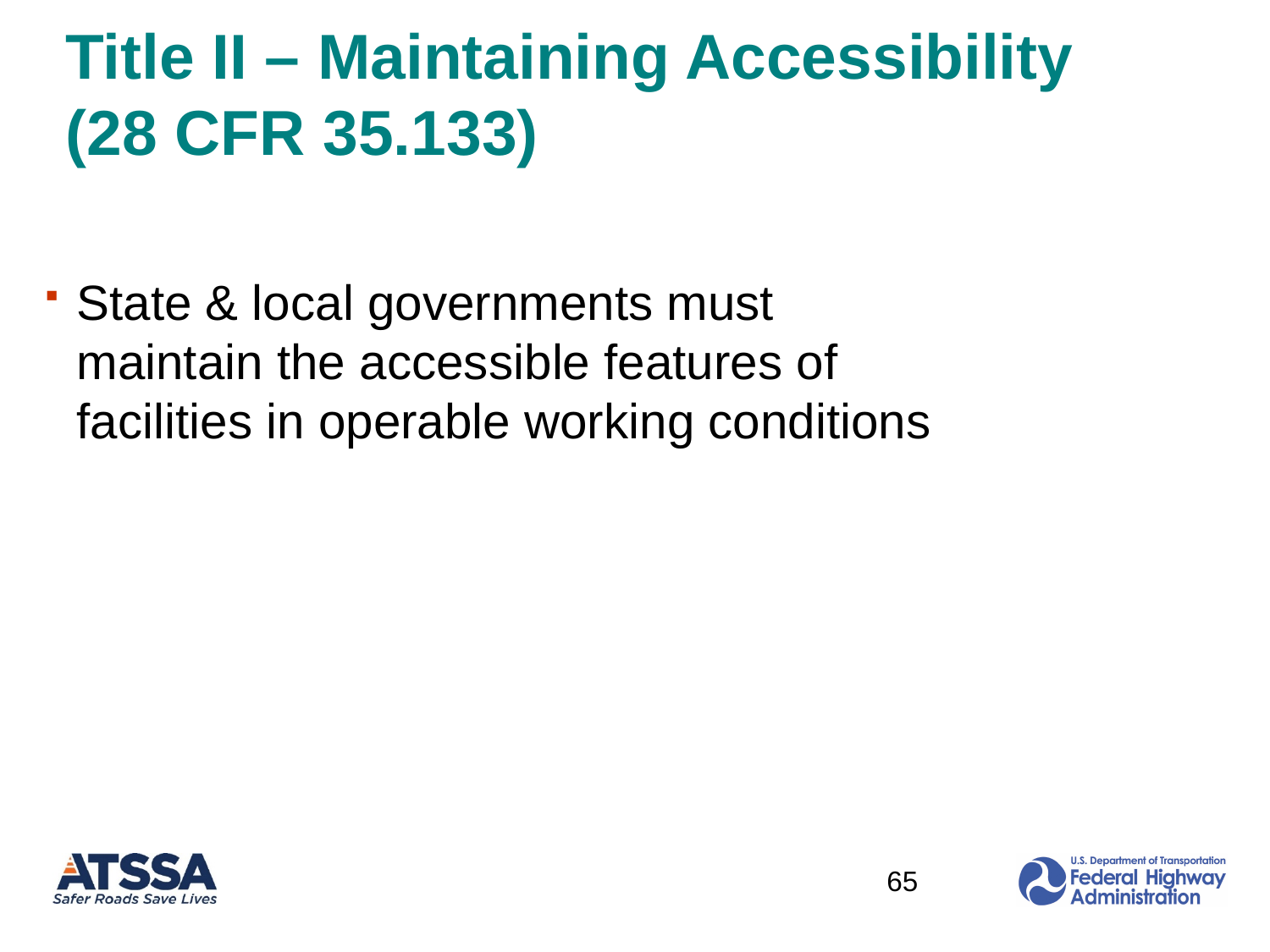

# Title II – Maintaining Accessibility (28 CFR 35.133)
State & local governments must maintain the accessible features of facilities in operable working conditions